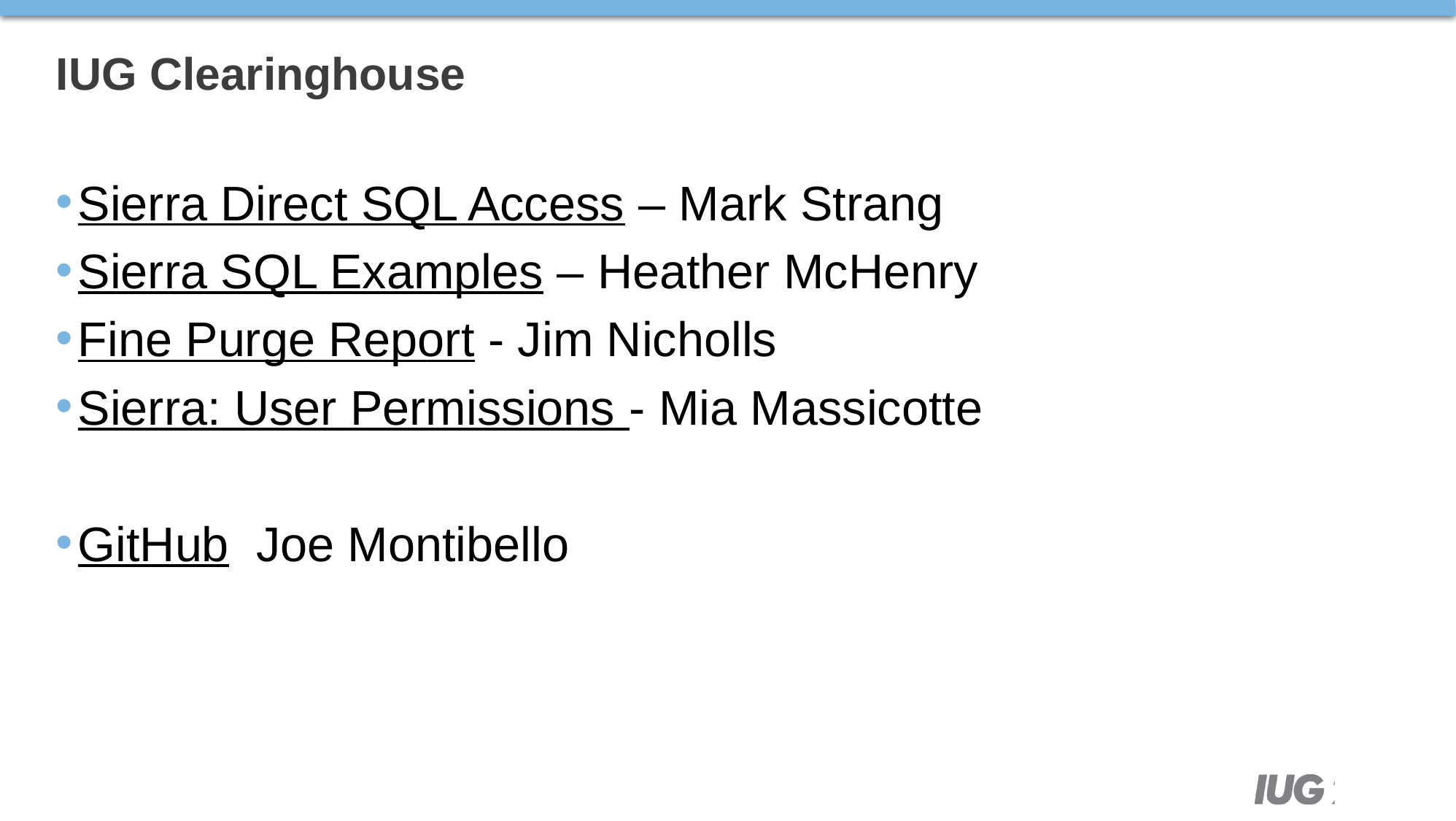

# IUG Clearinghouse
Sierra Direct SQL Access – Mark Strang
Sierra SQL Examples – Heather McHenry
Fine Purge Report - Jim Nicholls
Sierra: User Permissions - Mia Massicotte

GitHub  Joe Montibello